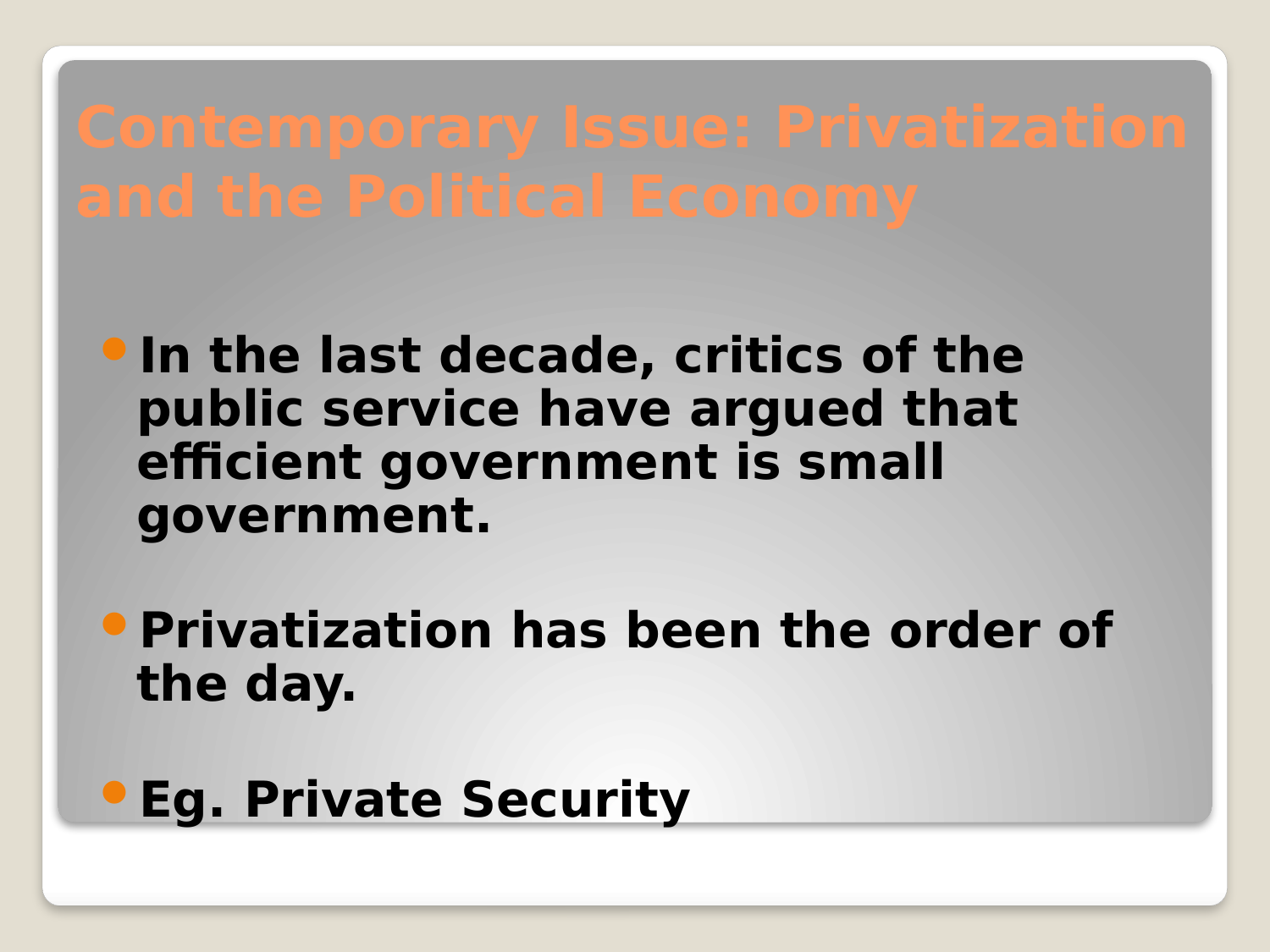

# Contemporary Issue: Privatization and the Political Economy

In the last decade, critics of the public service have argued that efficient government is small government.

Privatization has been the order of the day.

Eg. Private Security